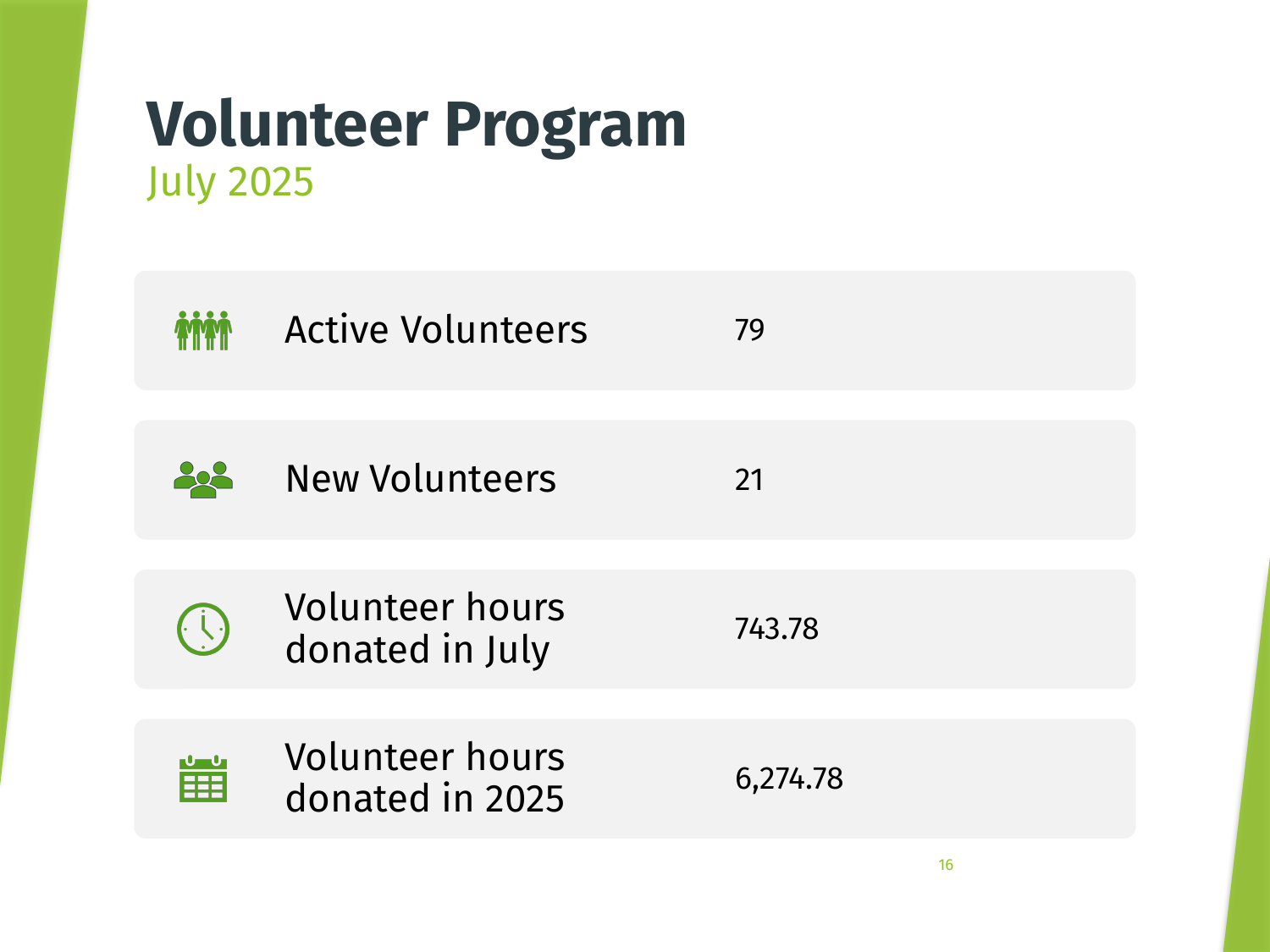

# Volunteer Program July 2025
Active Volunteers
79
New Volunteers
21
Volunteer hours donated in July
743.78
Volunteer hours donated in 2025
6,274.78

16